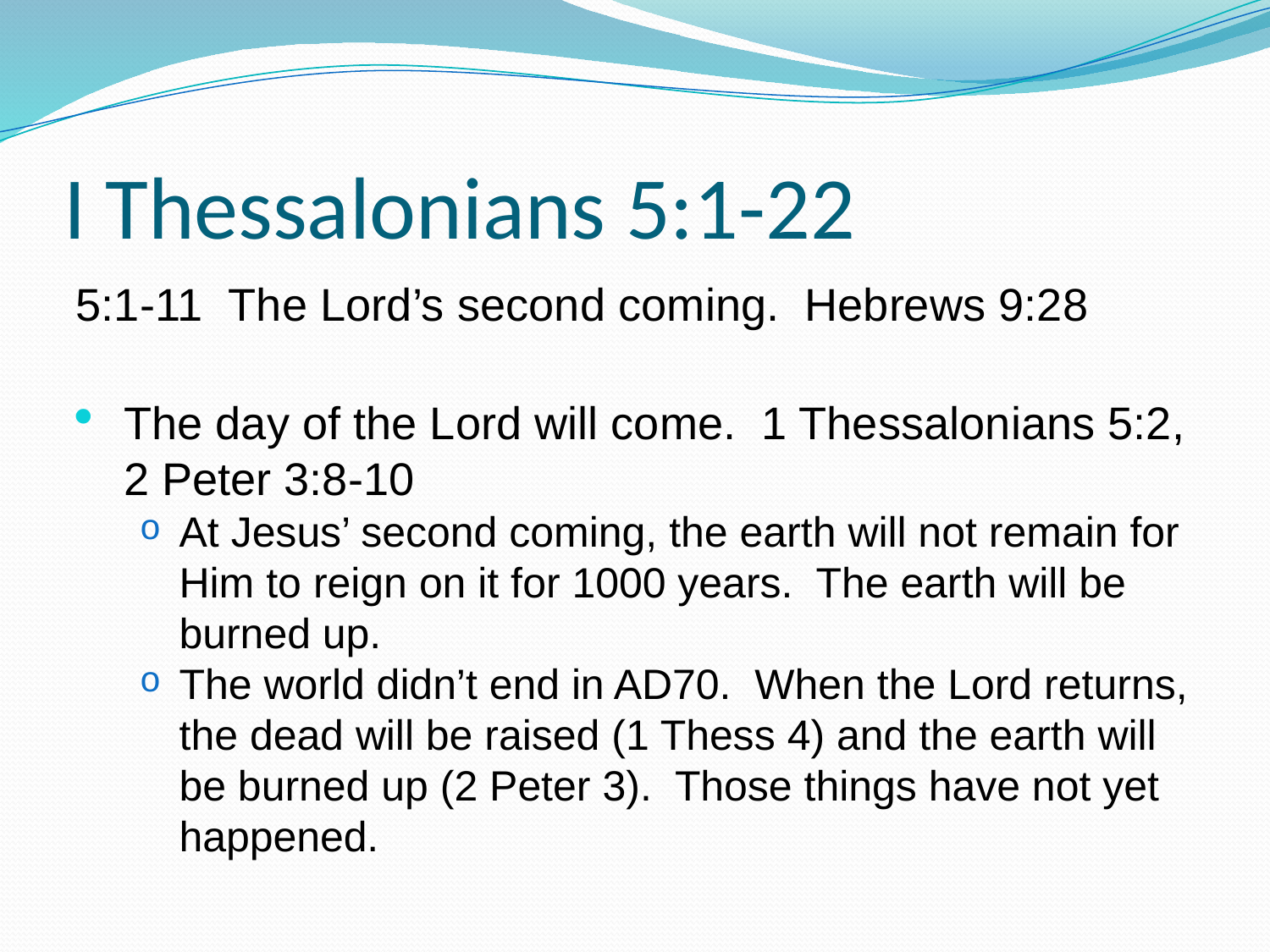

# I Thessalonians 5:1-22
5:1-11  The Lord’s second coming.  Hebrews 9:28

The day of the Lord will come.  1 Thessalonians 5:2, 2 Peter 3:8-10
At Jesus’ second coming, the earth will not remain for Him to reign on it for 1000 years.  The earth will be burned up.
The world didn’t end in AD70.  When the Lord returns, the dead will be raised (1 Thess 4) and the earth will be burned up (2 Peter 3).  Those things have not yet happened.